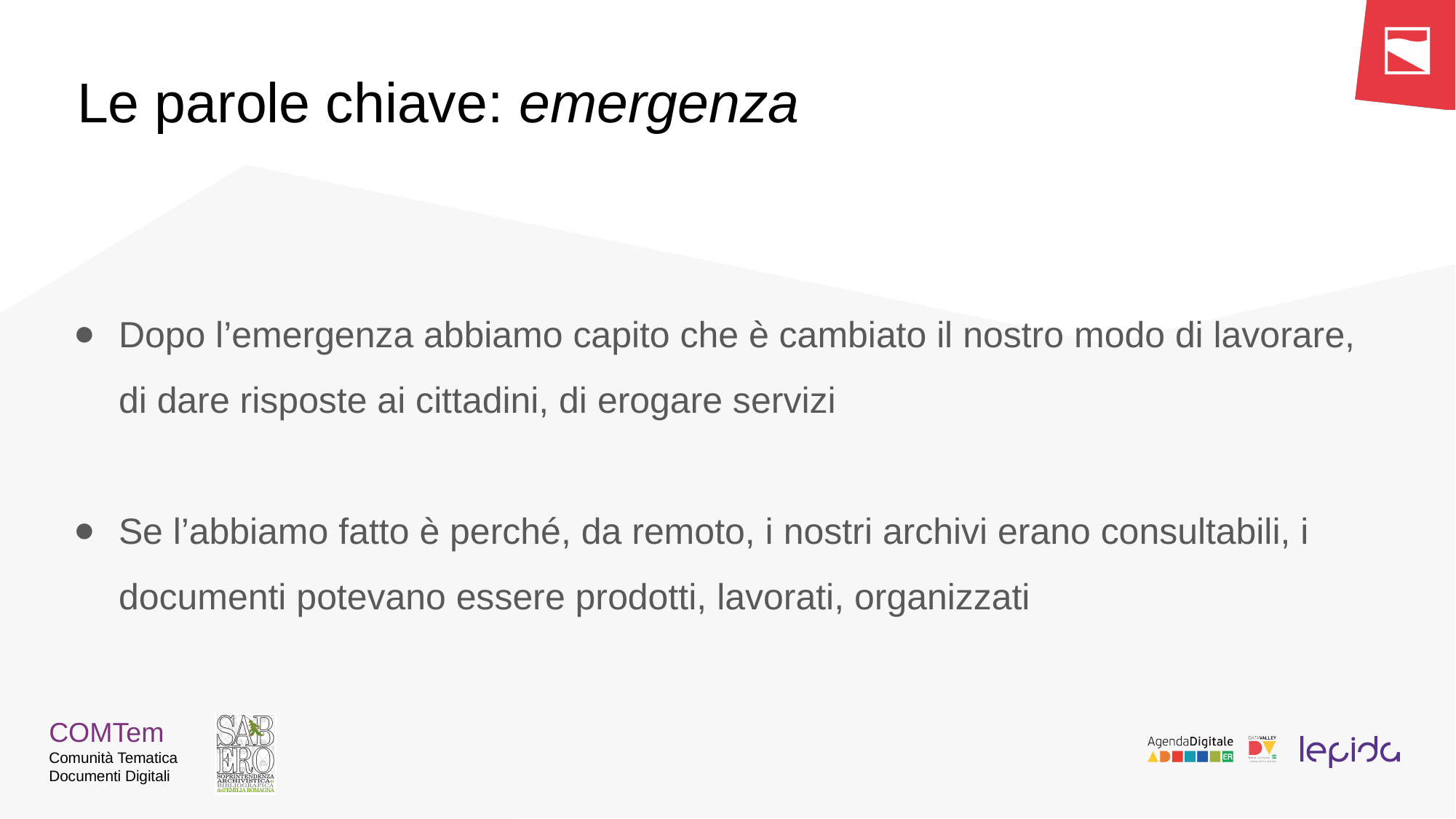

# Le parole chiave: emergenza
Dopo l’emergenza abbiamo capito che è cambiato il nostro modo di lavorare, di dare risposte ai cittadini, di erogare servizi

Se l’abbiamo fatto è perché, da remoto, i nostri archivi erano consultabili, i documenti potevano essere prodotti, lavorati, organizzati